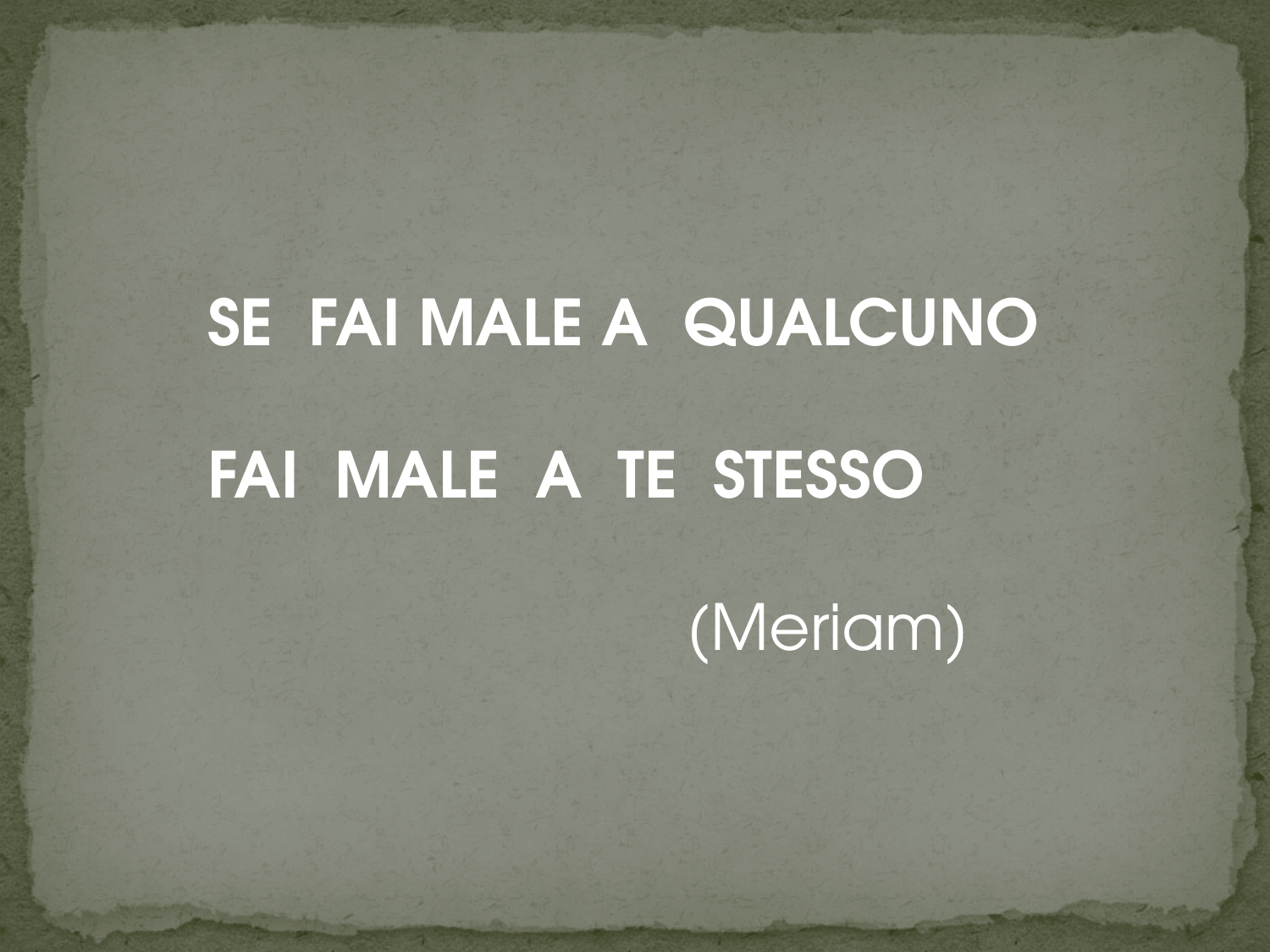

SE  FAI MALE A  QUALCUNO

FAI  MALE  A  TE  STESSO

                           (Meriam)